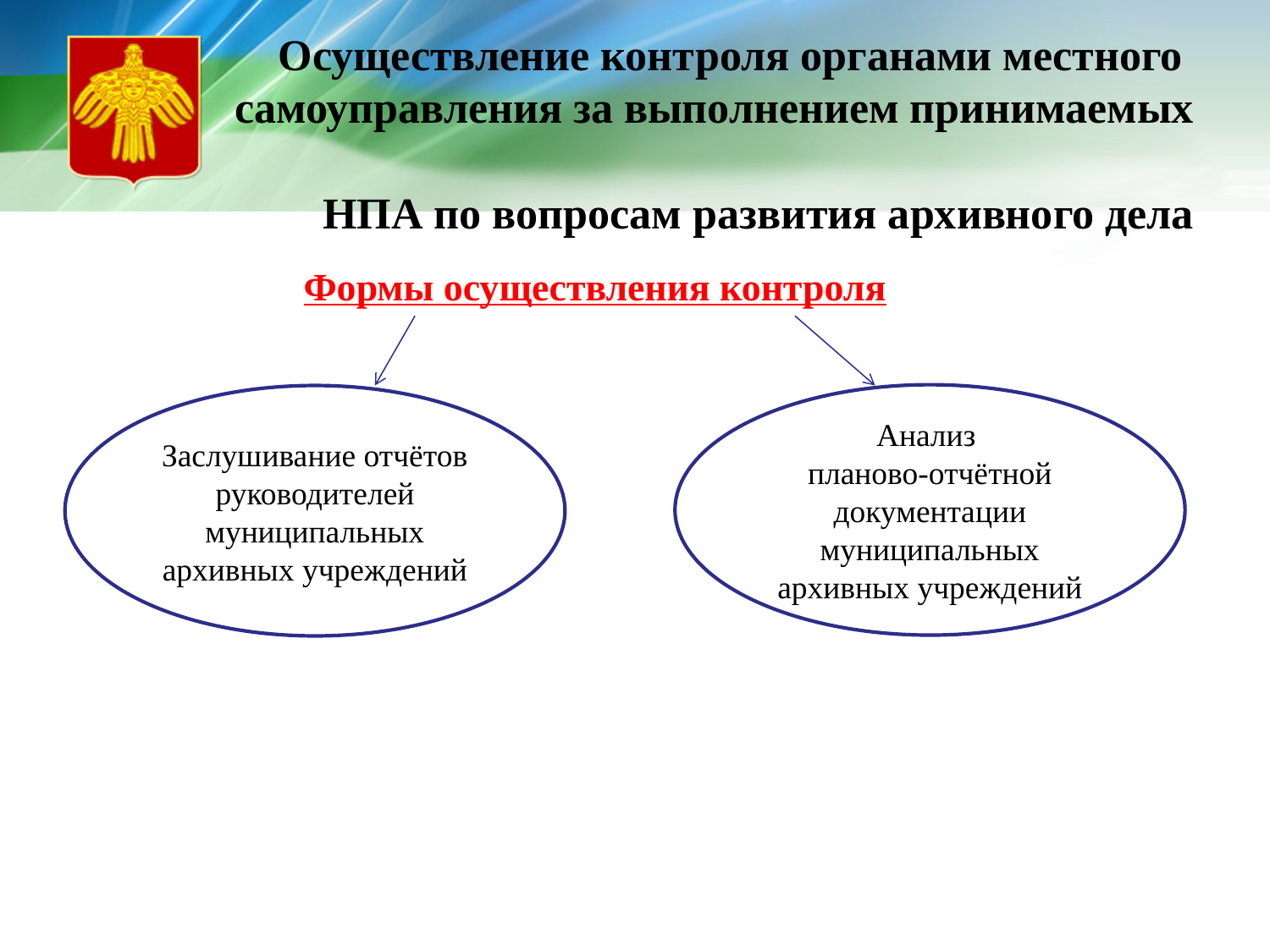

# Осуществление контроля органами местного самоуправления за выполнением принимаемых НПА по вопросам развития архивного дела
Формы осуществления контроля
Анализ
планово-отчётной документации муниципальных архивных учреждений
Заслушивание отчётов руководителей муниципальных архивных учреждений